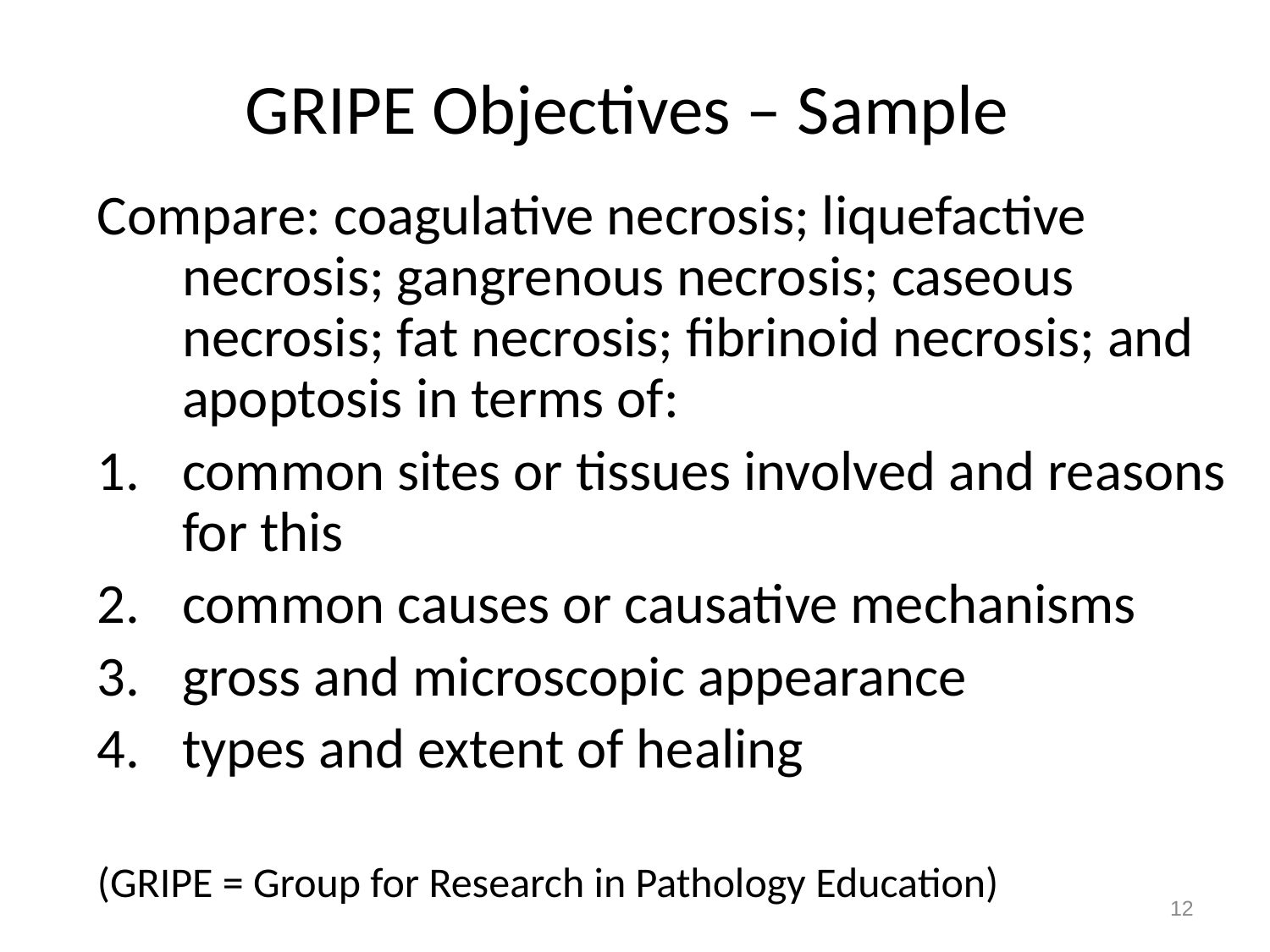

# GRIPE Objectives – Sample
Compare: coagulative necrosis; liquefactive necrosis; gangrenous necrosis; caseous necrosis; fat necrosis; fibrinoid necrosis; and apoptosis in terms of:
common sites or tissues involved and reasons for this
common causes or causative mechanisms
gross and microscopic appearance
types and extent of healing

(GRIPE = Group for Research in Pathology Education)
12